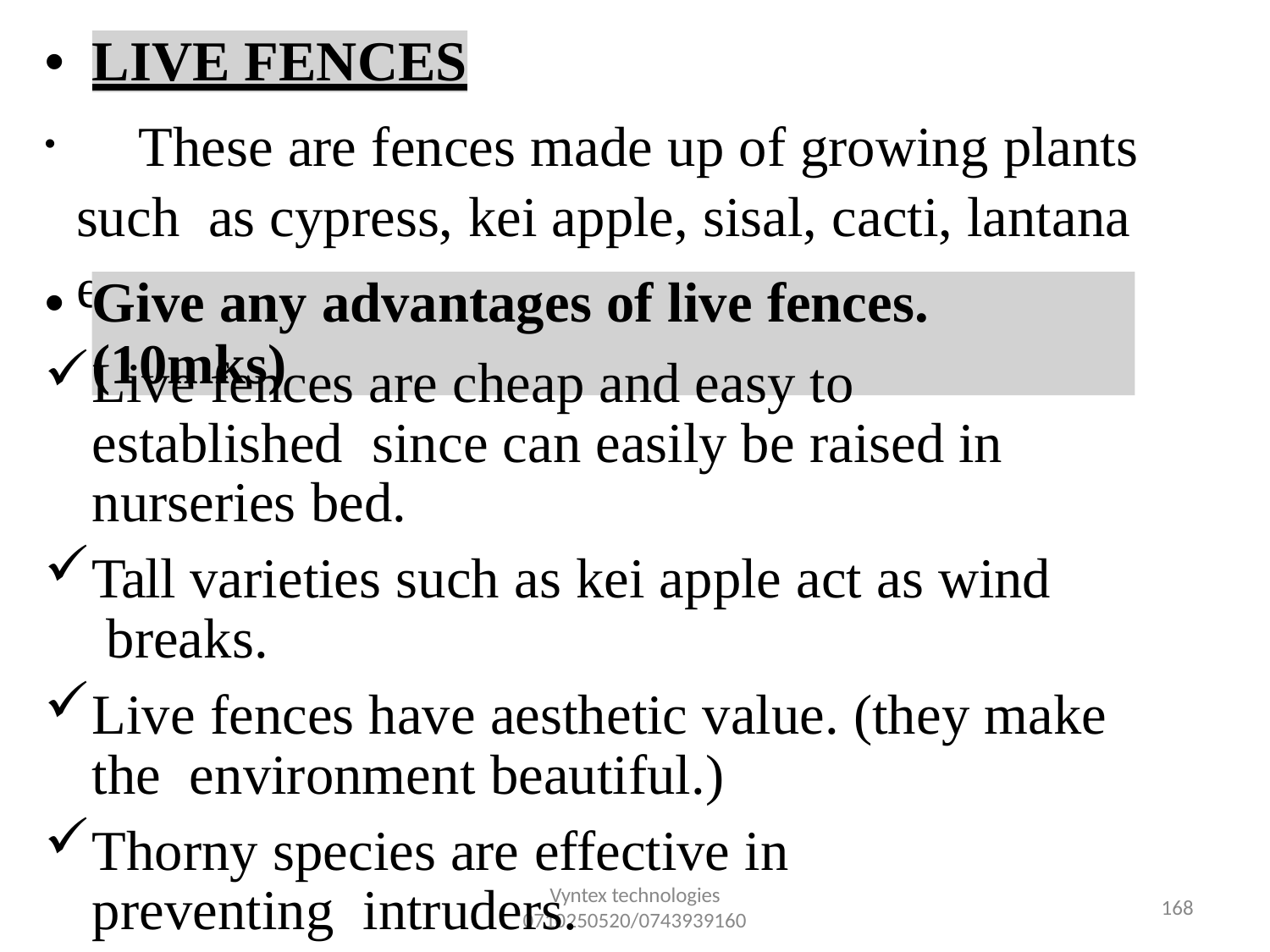

•
	These are fences made up of growing plants such  as cypress, kei apple, sisal, cacti, lantana etc.
LIVE FENCES
•
Give any advantages of live fences. (10mks)
Live fences are cheap and easy to established  since can easily be raised in nurseries bed.
Tall varieties such as kei apple act as wind  breaks.
Live fences have aesthetic value. (they make the  environment beautiful.)
Thorny species are effective in preventing  intruders.
Vyntex technologies
0710250520/0743939160
168